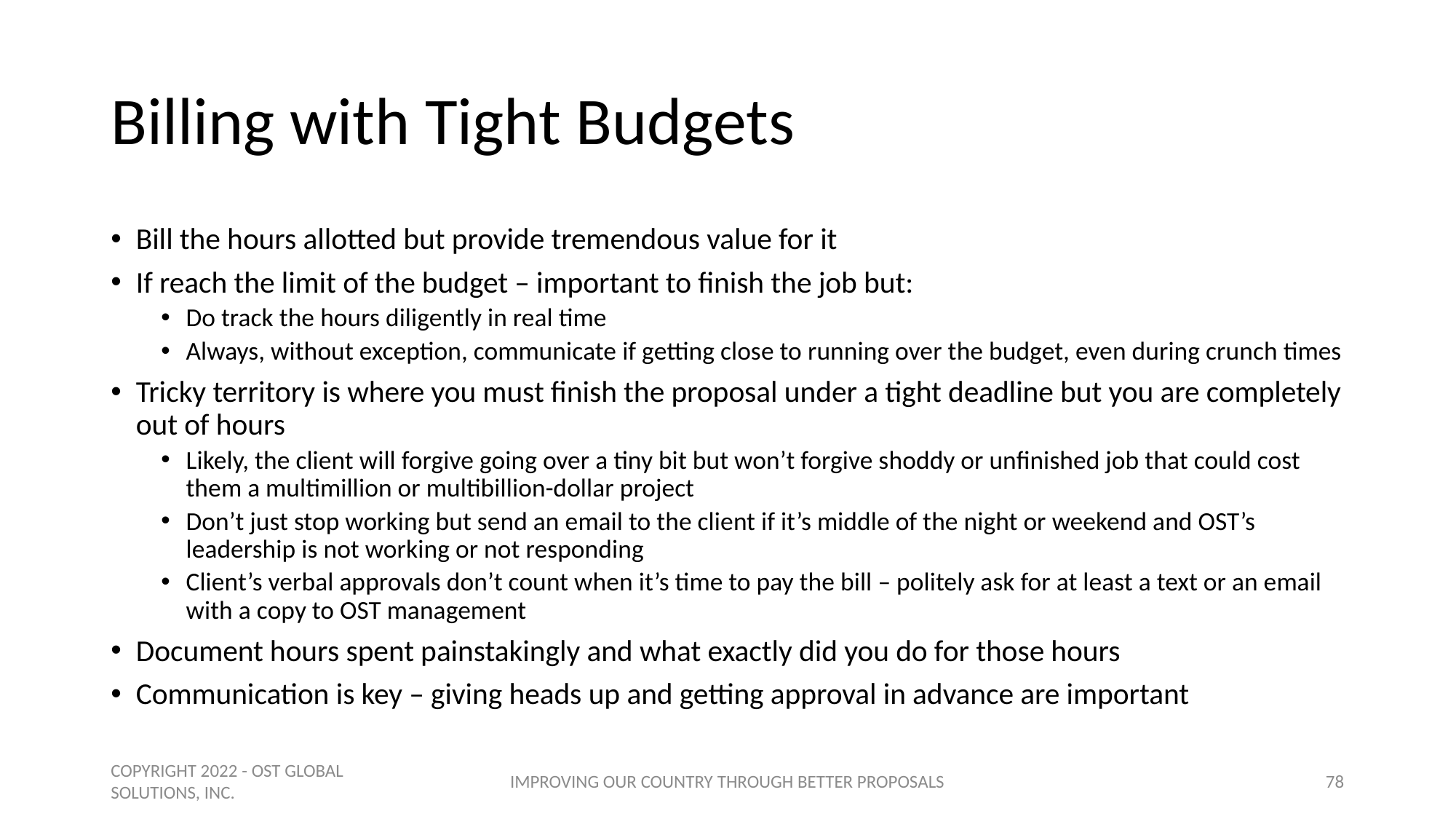

# Billing with Tight Budgets
Bill the hours allotted but provide tremendous value for it
If reach the limit of the budget – important to finish the job but:
Do track the hours diligently in real time
Always, without exception, communicate if getting close to running over the budget, even during crunch times
Tricky territory is where you must finish the proposal under a tight deadline but you are completely out of hours
Likely, the client will forgive going over a tiny bit but won’t forgive shoddy or unfinished job that could cost them a multimillion or multibillion-dollar project
Don’t just stop working but send an email to the client if it’s middle of the night or weekend and OST’s leadership is not working or not responding
Client’s verbal approvals don’t count when it’s time to pay the bill – politely ask for at least a text or an email with a copy to OST management
Document hours spent painstakingly and what exactly did you do for those hours
Communication is key – giving heads up and getting approval in advance are important
COPYRIGHT 2022 - OST GLOBAL SOLUTIONS, INC.
IMPROVING OUR COUNTRY THROUGH BETTER PROPOSALS
78